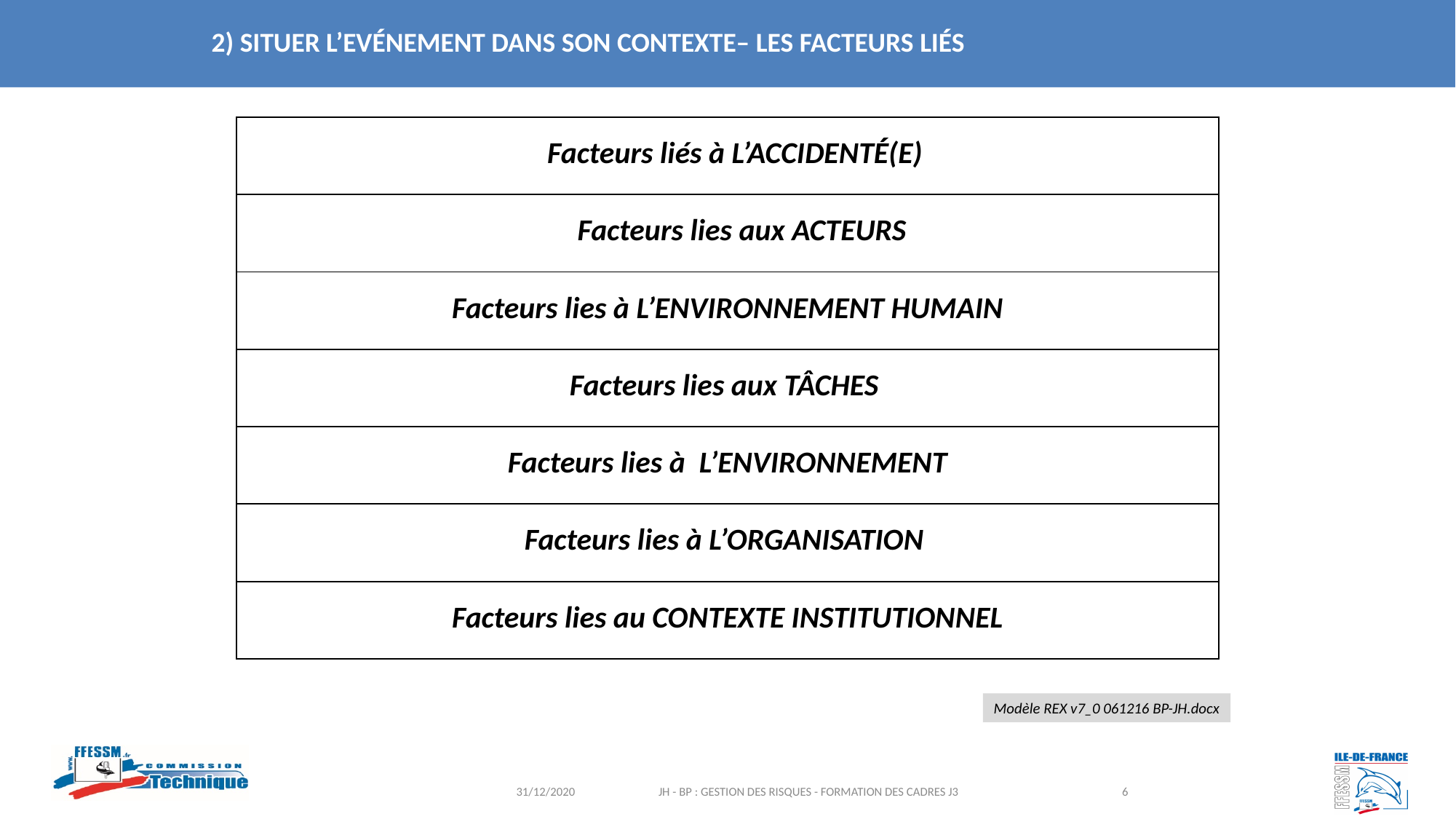

2) SITUER L’EVéNEMENT DANS SON CONTEXTE– LES FACTEURS LIéS
| Facteurs liés à L’ACCIDENTÉ(E) |
| --- |
| Facteurs lies aux ACTEURS |
| Facteurs lies à L’ENVIRONNEMENT HUMAIN |
| Facteurs lies aux TÂCHES |
| Facteurs lies à L’ENVIRONNEMENT |
| Facteurs lies à L’ORGANISATION |
| Facteurs lies au CONTEXTE INSTITUTIONNEL |
Modèle REX v7_0 061216 BP-JH.docx